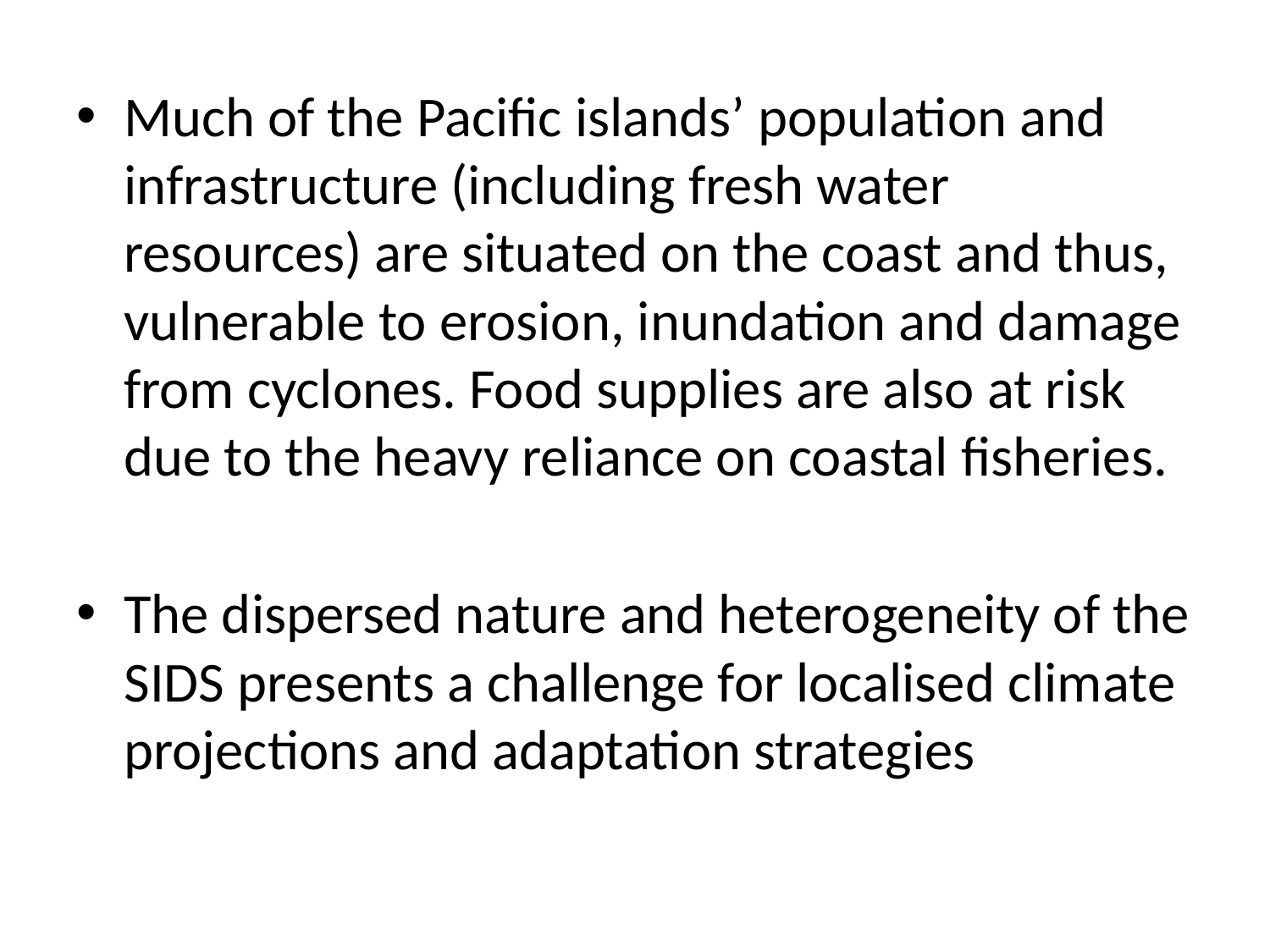

Much of the Pacific islands’ population and infrastructure (including fresh water resources) are situated on the coast and thus, vulnerable to erosion, inundation and damage from cyclones. Food supplies are also at risk due to the heavy reliance on coastal fisheries.

The dispersed nature and heterogeneity of the SIDS presents a challenge for localised climate projections and adaptation strategies